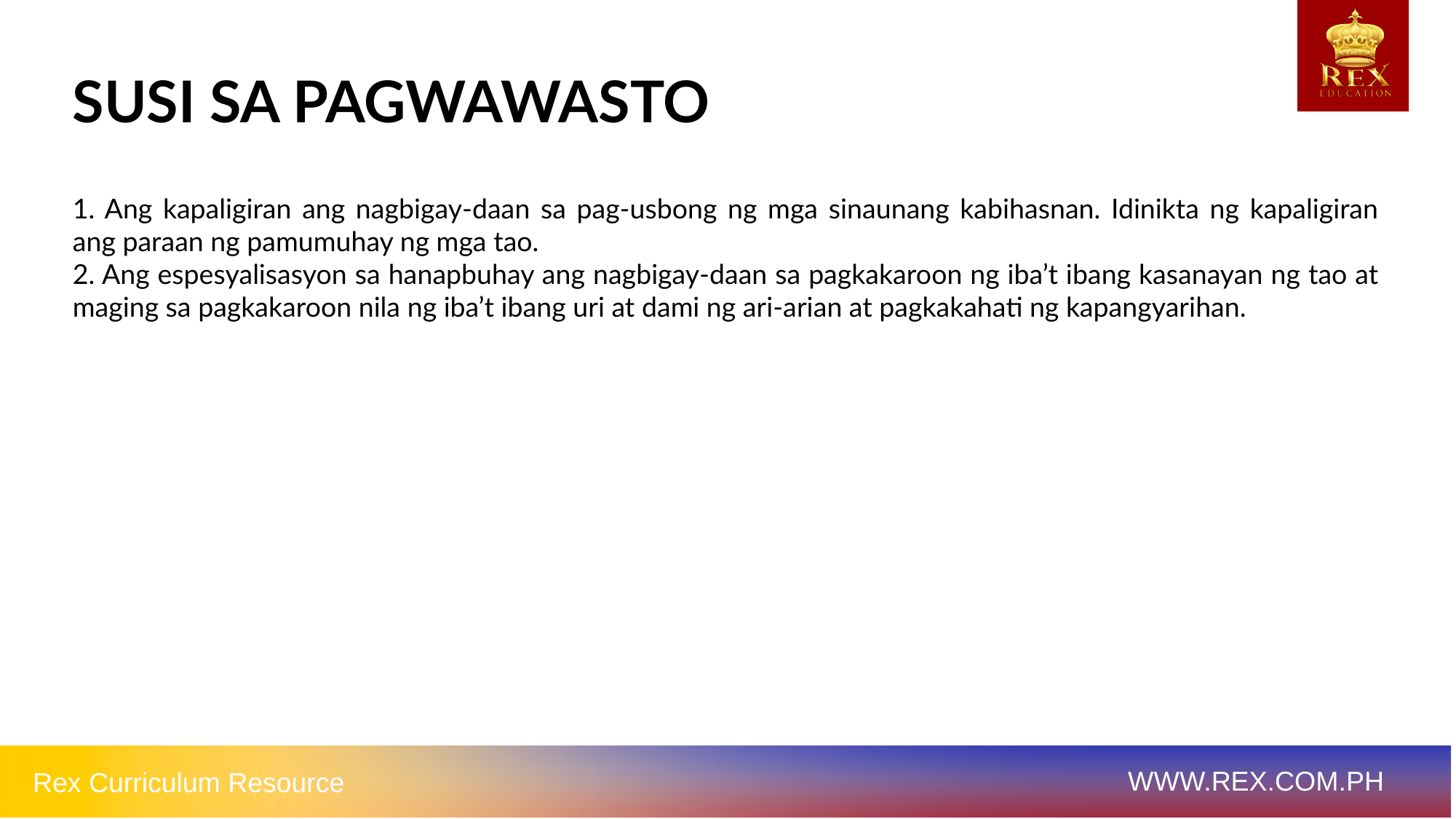

# SUSI SA PAGWAWASTO
1. Ang kapaligiran ang nagbigay-daan sa pag-usbong ng mga sinaunang kabihasnan. Idinikta ng kapaligiran ang paraan ng pamumuhay ng mga tao.
2. Ang espesyalisasyon sa hanapbuhay ang nagbigay-daan sa pagkakaroon ng iba’t ibang kasanayan ng tao at maging sa pagkakaroon nila ng iba’t ibang uri at dami ng ari-arian at pagkakahati ng kapangyarihan.